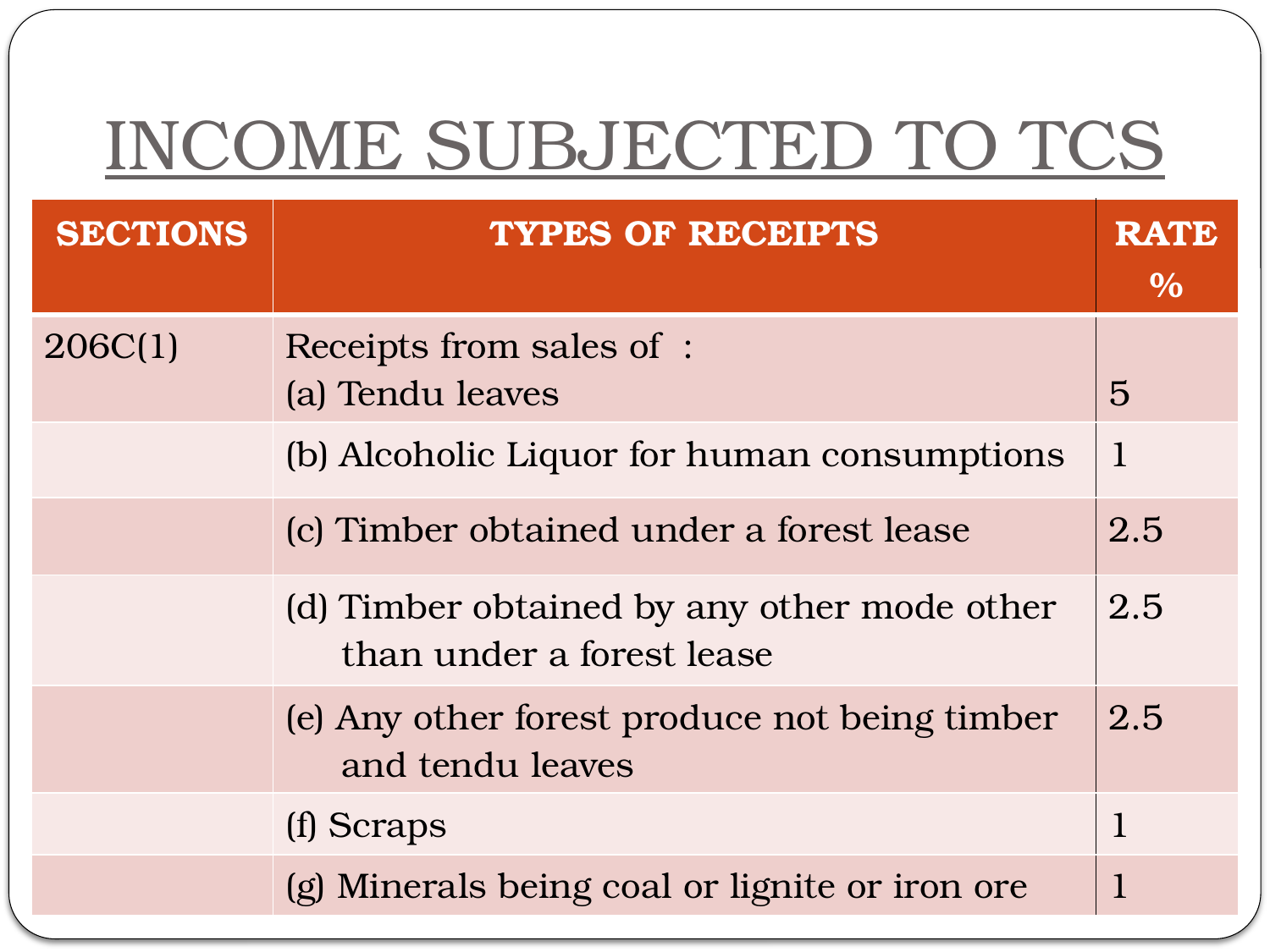

# INCOME SUBJECTED TO TCS
| SECTIONS | TYPES OF RECEIPTS | RATE % |
| --- | --- | --- |
| 206C(1) | Receipts from sales of : (a) Tendu leaves | 5 |
|  | (b) Alcoholic Liquor for human consumptions | 1 |
|  | (c) Timber obtained under a forest lease | 2.5 |
|  | (d) Timber obtained by any other mode other than under a forest lease | 2.5 |
|  | (e) Any other forest produce not being timber and tendu leaves | 2.5 |
|  | (f) Scraps | 1 |
|  | (g) Minerals being coal or lignite or iron ore | 1 |